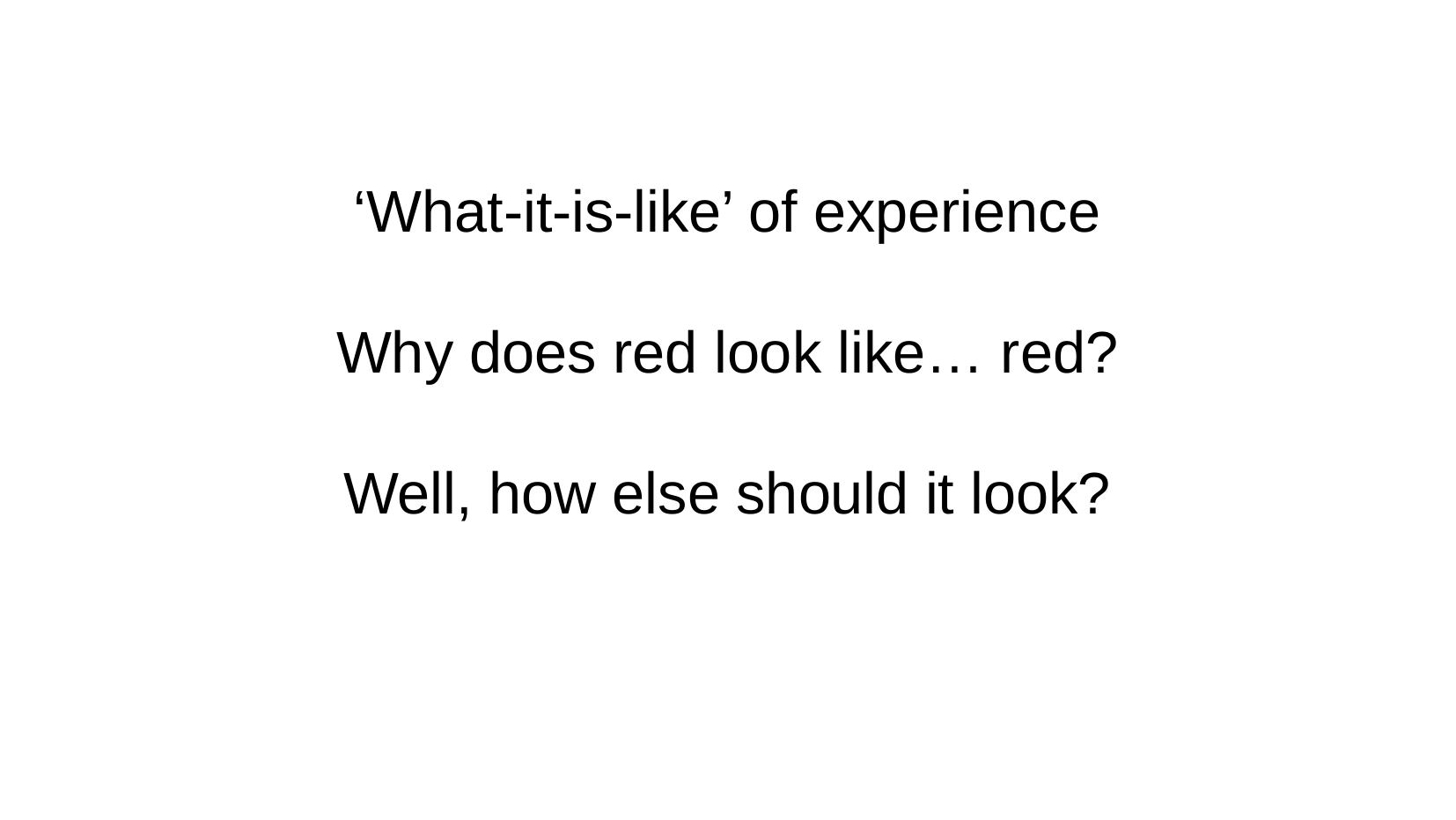

‘What-it-is-like’ of experience

Why does red look like… red?

Well, how else should it look?